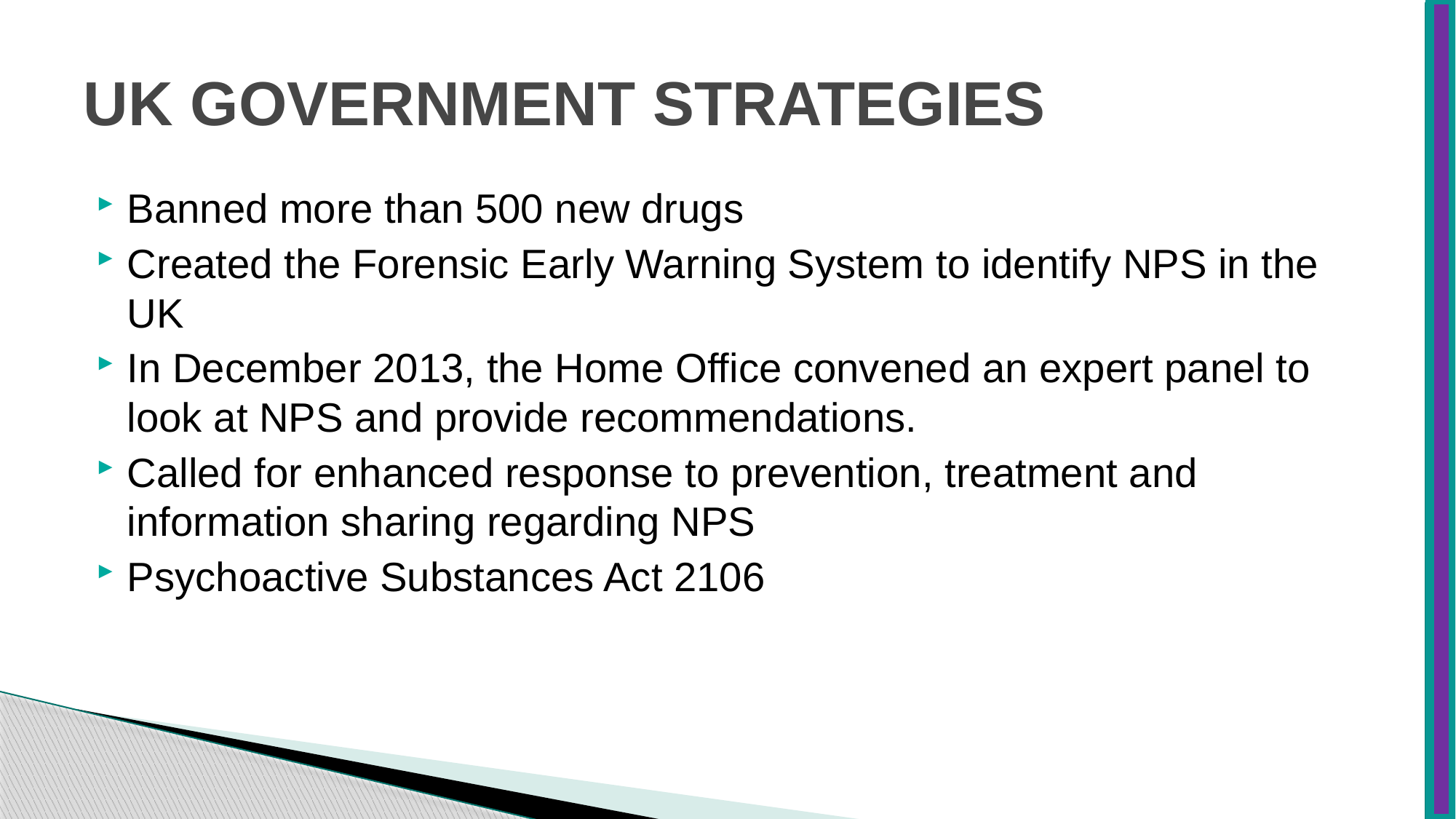

# UK GOVERNMENT STRATEGIES
Banned more than 500 new drugs
Created the Forensic Early Warning System to identify NPS in the UK
In December 2013, the Home Office convened an expert panel to look at NPS and provide recommendations.
Called for enhanced response to prevention, treatment and information sharing regarding NPS
Psychoactive Substances Act 2106